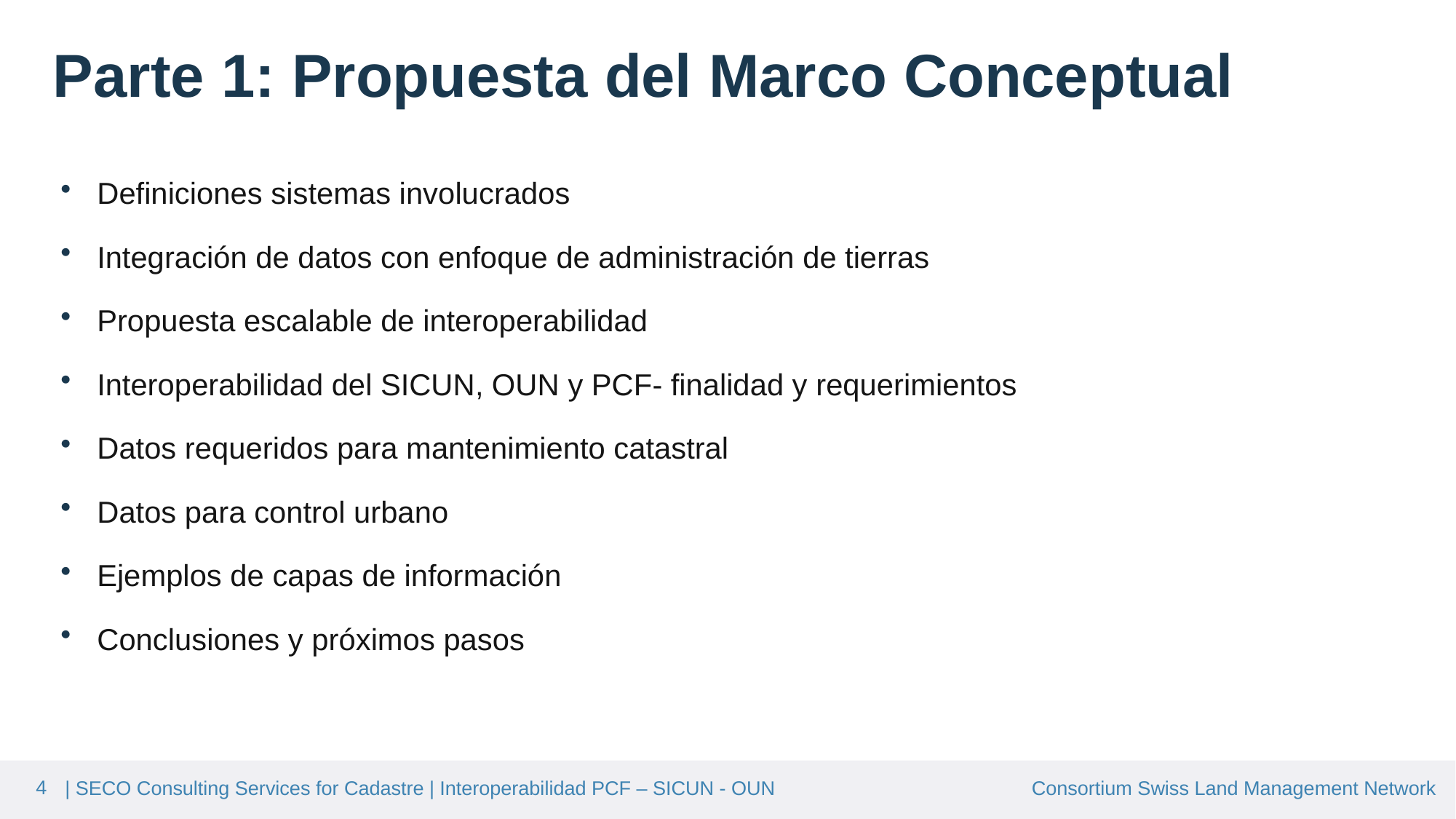

Parte 1: Propuesta del Marco Conceptual
Definiciones sistemas involucrados
Integración de datos con enfoque de administración de tierras
Propuesta escalable de interoperabilidad
Interoperabilidad del SICUN, OUN y PCF- finalidad y requerimientos
Datos requeridos para mantenimiento catastral
Datos para control urbano
Ejemplos de capas de información
Conclusiones y próximos pasos
4